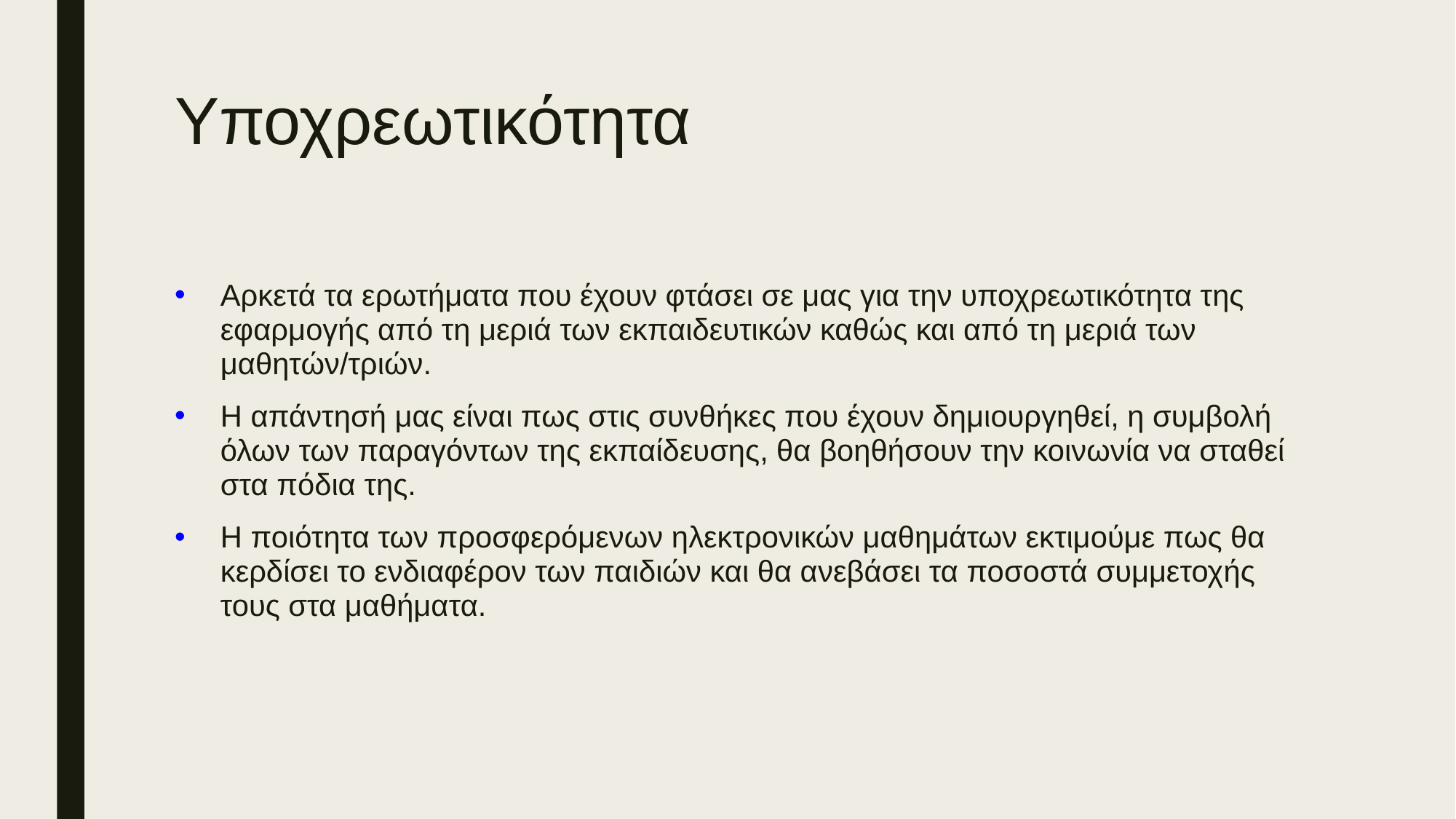

# Υποχρεωτικότητα
Αρκετά τα ερωτήματα που έχουν φτάσει σε μας για την υποχρεωτικότητα της εφαρμογής από τη μεριά των εκπαιδευτικών καθώς και από τη μεριά των μαθητών/τριών.
Η απάντησή μας είναι πως στις συνθήκες που έχουν δημιουργηθεί, η συμβολή όλων των παραγόντων της εκπαίδευσης, θα βοηθήσουν την κοινωνία να σταθεί στα πόδια της.
Η ποιότητα των προσφερόμενων ηλεκτρονικών μαθημάτων εκτιμούμε πως θα κερδίσει το ενδιαφέρον των παιδιών και θα ανεβάσει τα ποσοστά συμμετοχής τους στα μαθήματα.